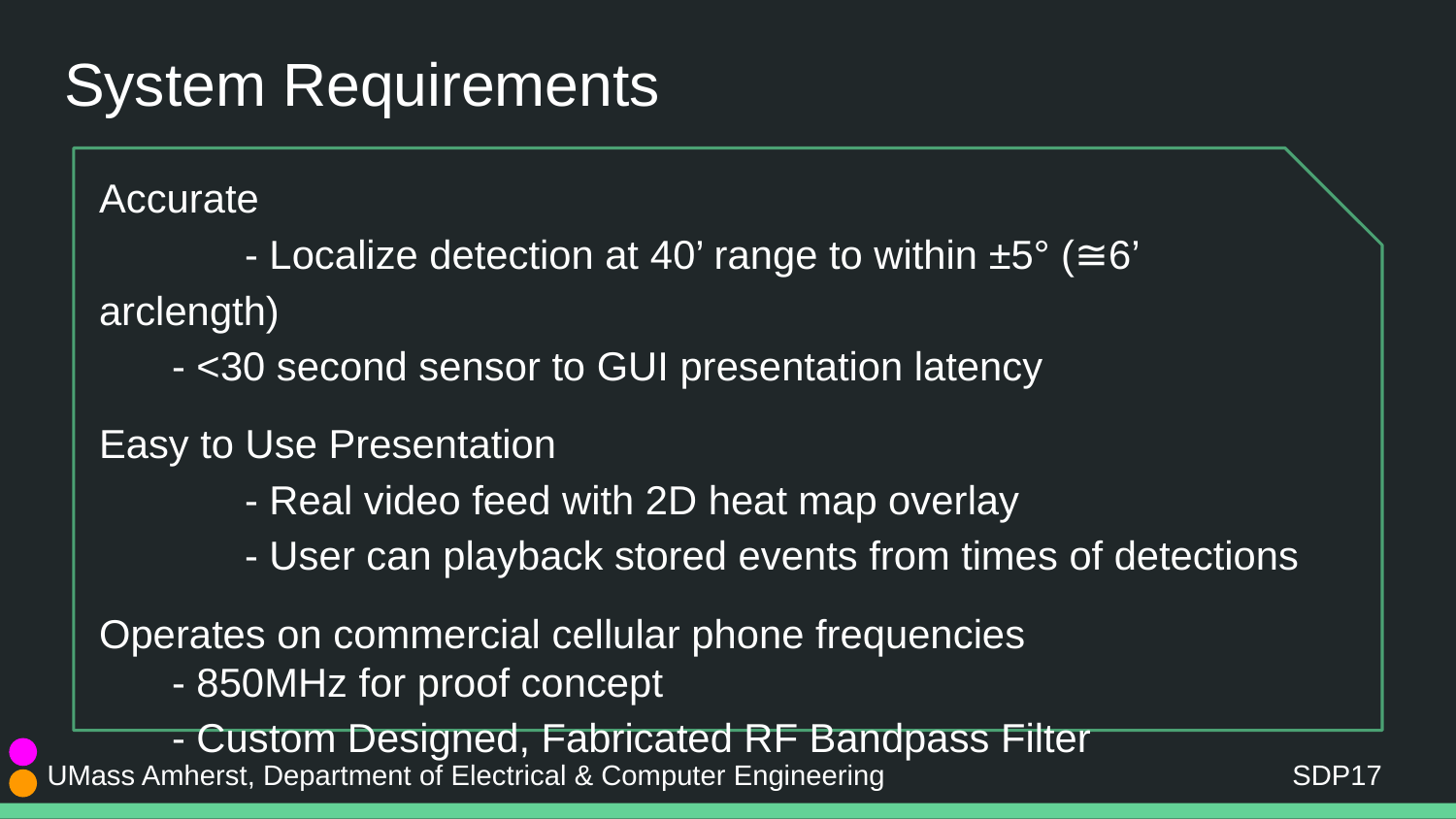

# System Requirements

Accurate
	- Localize detection at 40’ range to within ±5° (≅6’ arclength)
- <30 second sensor to GUI presentation latency

Easy to Use Presentation
 	- Real video feed with 2D heat map overlay
	- User can playback stored events from times of detections

Operates on commercial cellular phone frequencies
- 850MHz for proof concept
- Custom Designed, Fabricated RF Bandpass Filter